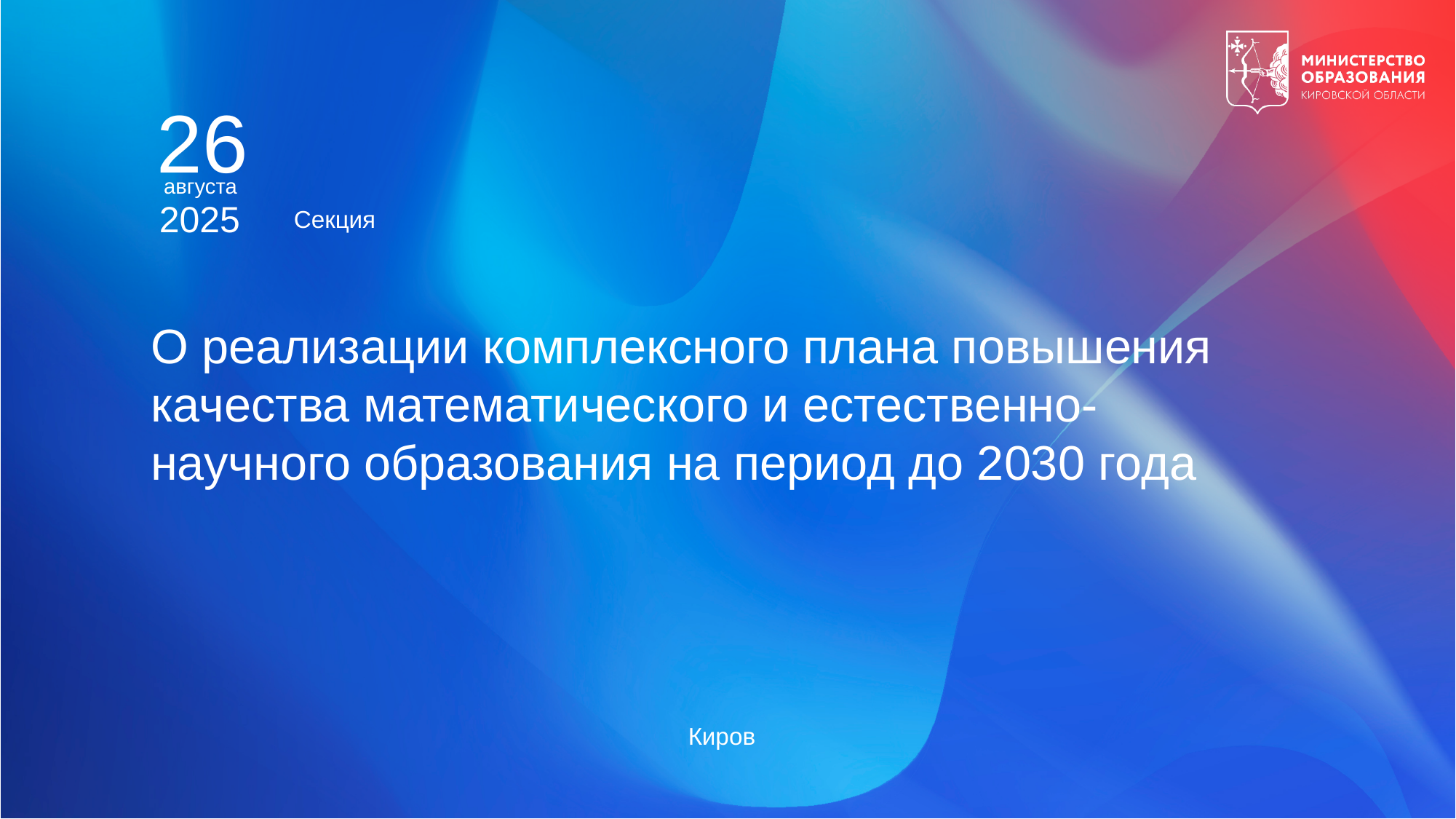

26
августа
2025
Секция
О реализации комплексного плана повышения качества математического и естественно-научного образования на период до 2030 года
Киров